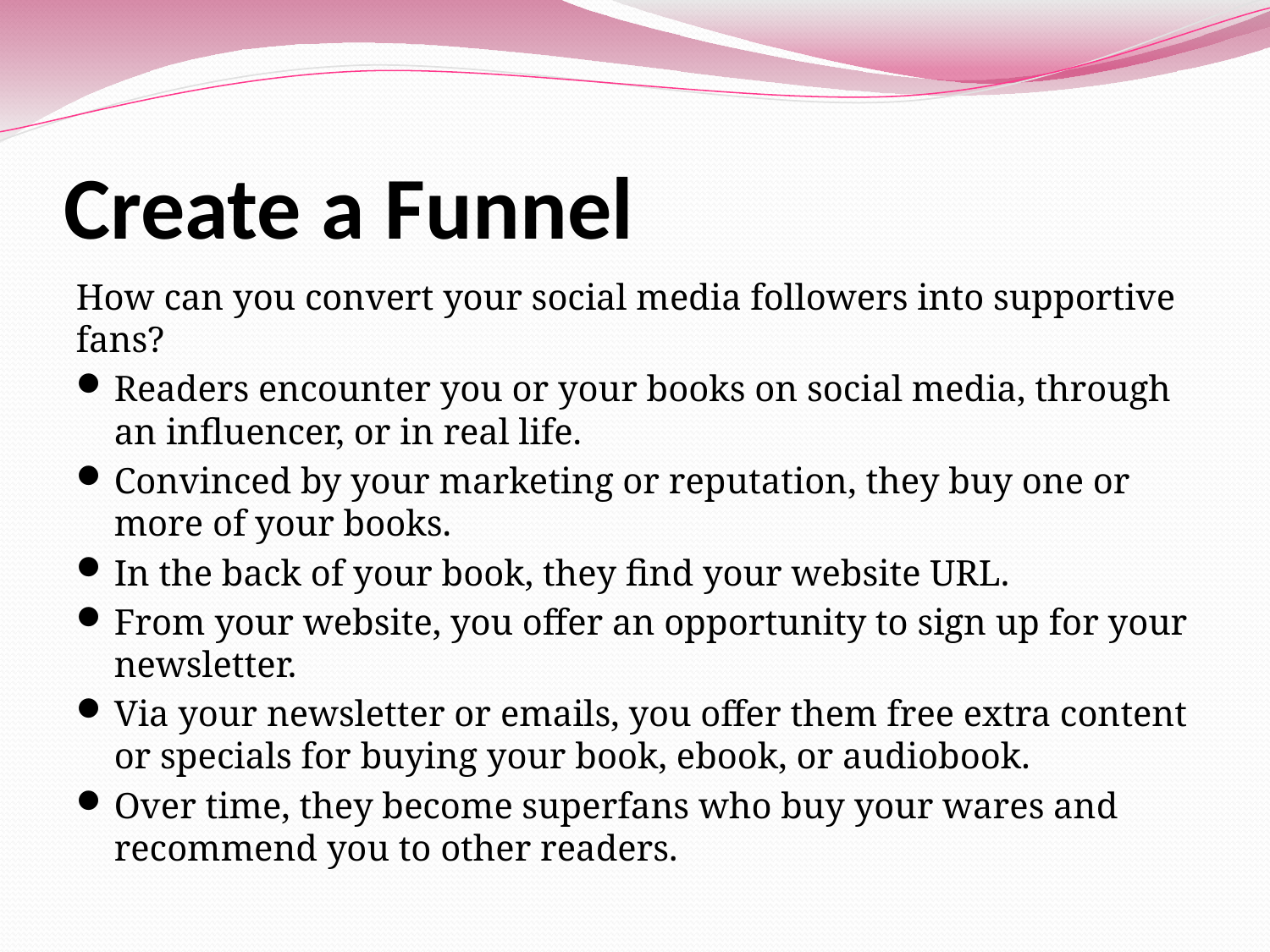

# Create a Funnel
How can you convert your social media followers into supportive fans?
Readers encounter you or your books on social media, through an influencer, or in real life.
Convinced by your marketing or reputation, they buy one or more of your books.
In the back of your book, they find your website URL.
From your website, you offer an opportunity to sign up for your newsletter.
Via your newsletter or emails, you offer them free extra content or specials for buying your book, ebook, or audiobook.
Over time, they become superfans who buy your wares and recommend you to other readers.